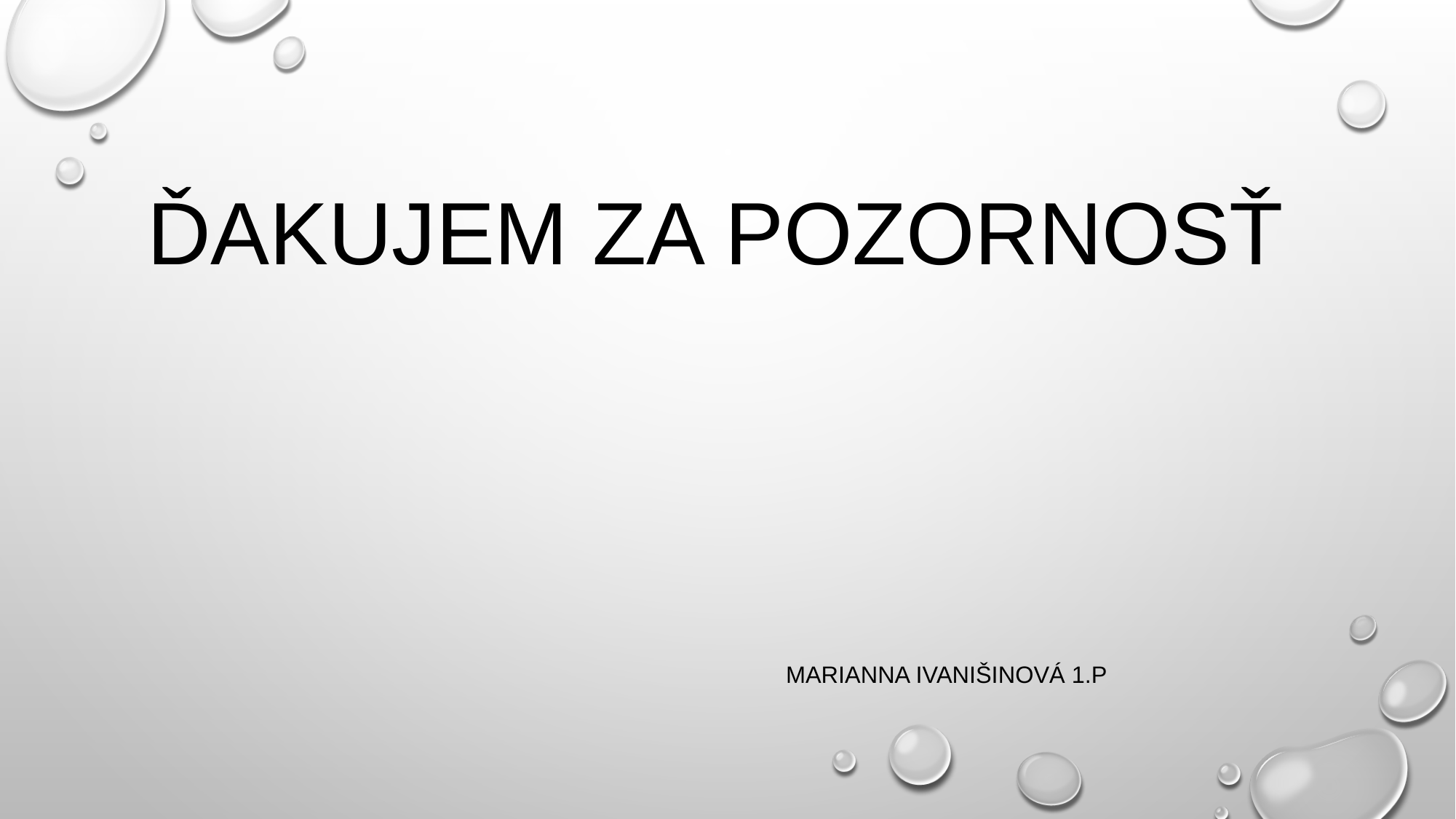

# Ďakujem za pozornosť marianna ivanišinová 1.p